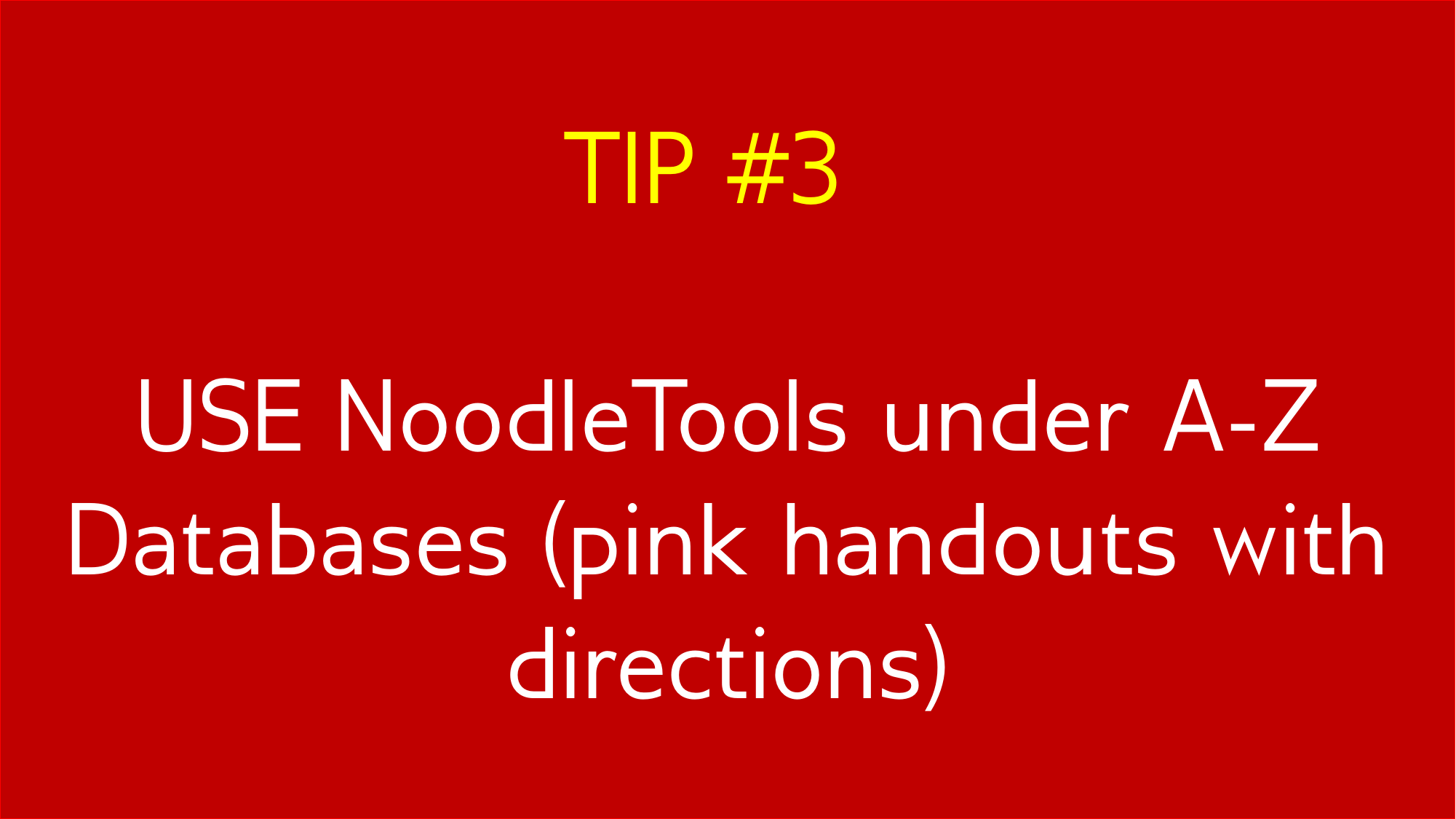

TIP #3

USE NoodleTools under A-Z Databases (pink handouts with directions)